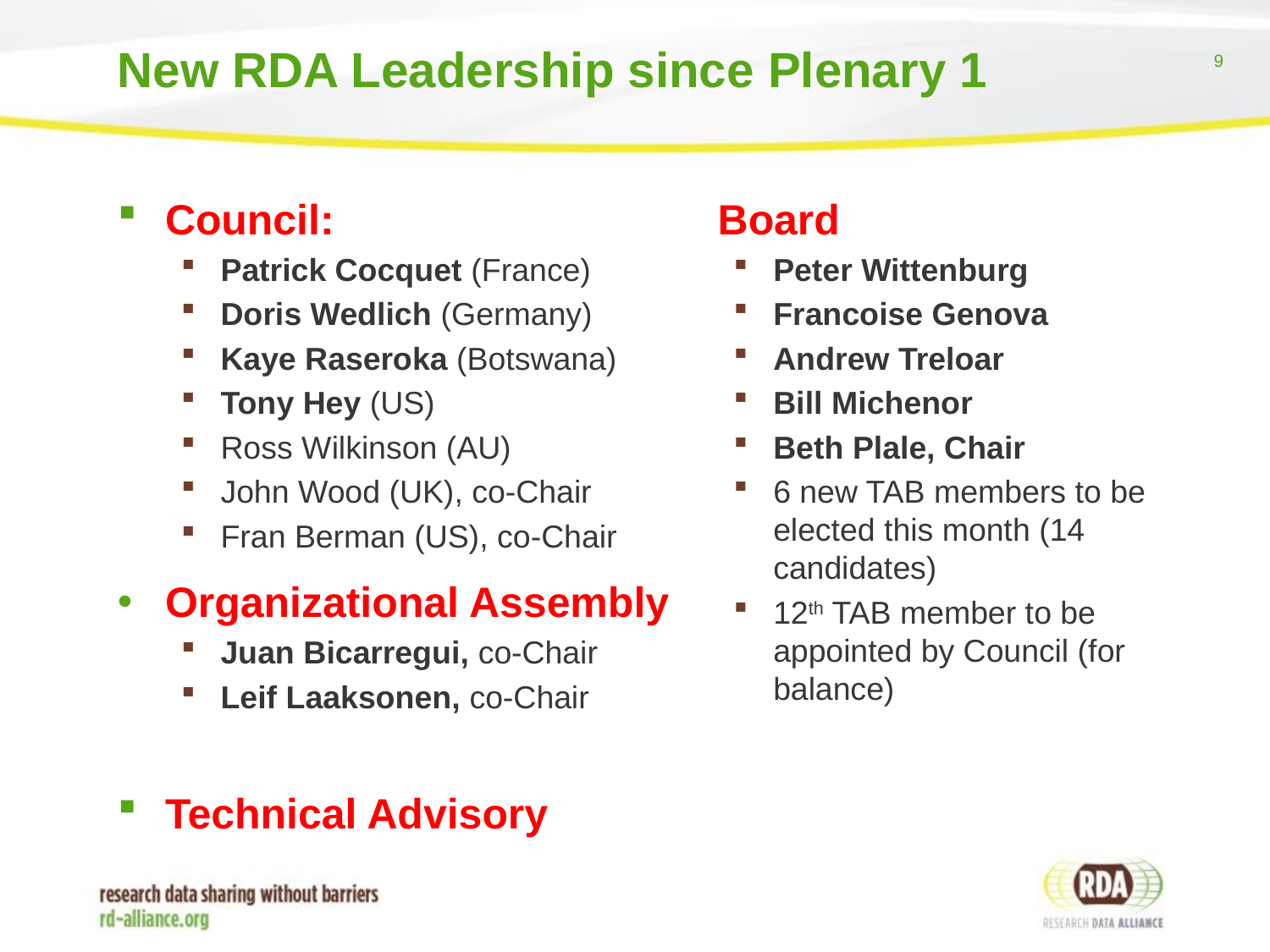

# New RDA Leadership since Plenary 1
Council:
Patrick Cocquet (France)
Doris Wedlich (Germany)
Kaye Raseroka (Botswana)
Tony Hey (US)
Ross Wilkinson (AU)
John Wood (UK), co-Chair
Fran Berman (US), co-Chair
Organizational Assembly
Juan Bicarregui, co-Chair
Leif Laaksonen, co-Chair

Technical Advisory Board
Peter Wittenburg
Francoise Genova
Andrew Treloar
Bill Michenor
Beth Plale, Chair
6 new TAB members to be elected this month (14 candidates)
12th TAB member to be appointed by Council (for balance)